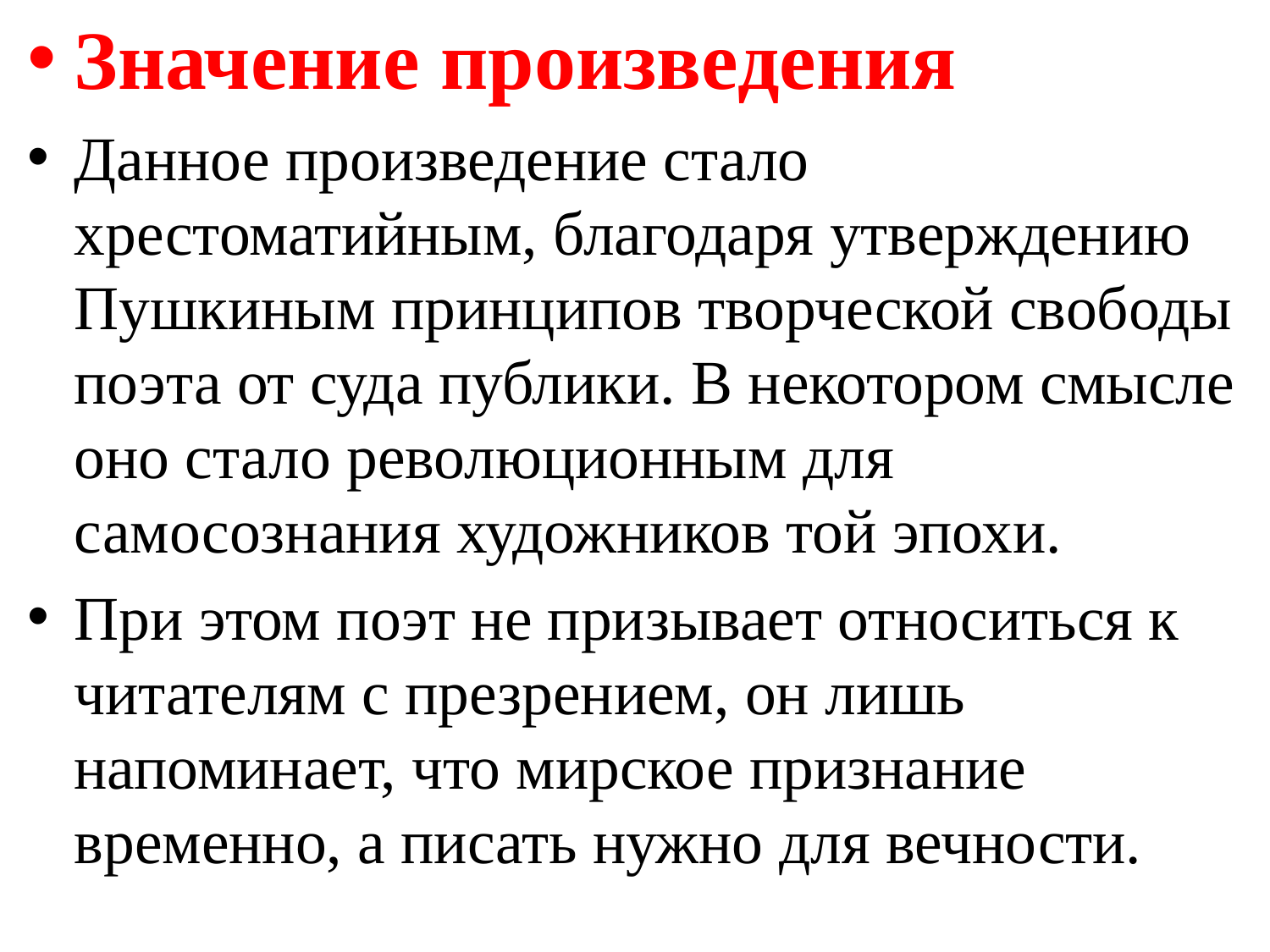

Значение произведения
Данное произведение стало хрестоматийным, благодаря утверждению Пушкиным принципов творческой свободы поэта от суда публики. В некотором смысле оно стало революционным для самосознания художников той эпохи.
При этом поэт не призывает относиться к читателям с презрением, он лишь напоминает, что мирское признание временно, а писать нужно для вечности.